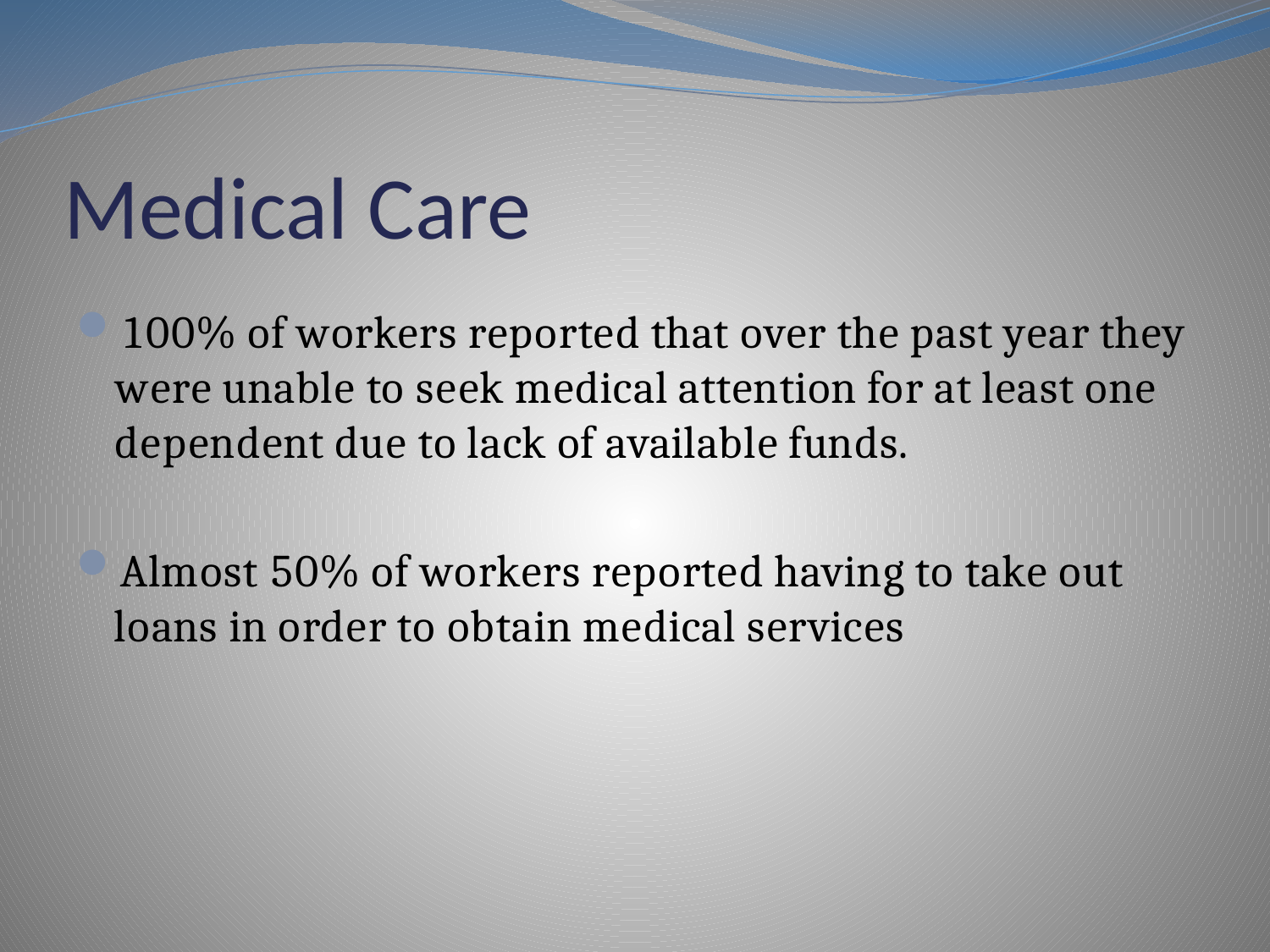

Medical Care
100% of workers reported that over the past year they were unable to seek medical attention for at least one dependent due to lack of available funds.

Almost 50% of workers reported having to take out loans in order to obtain medical services